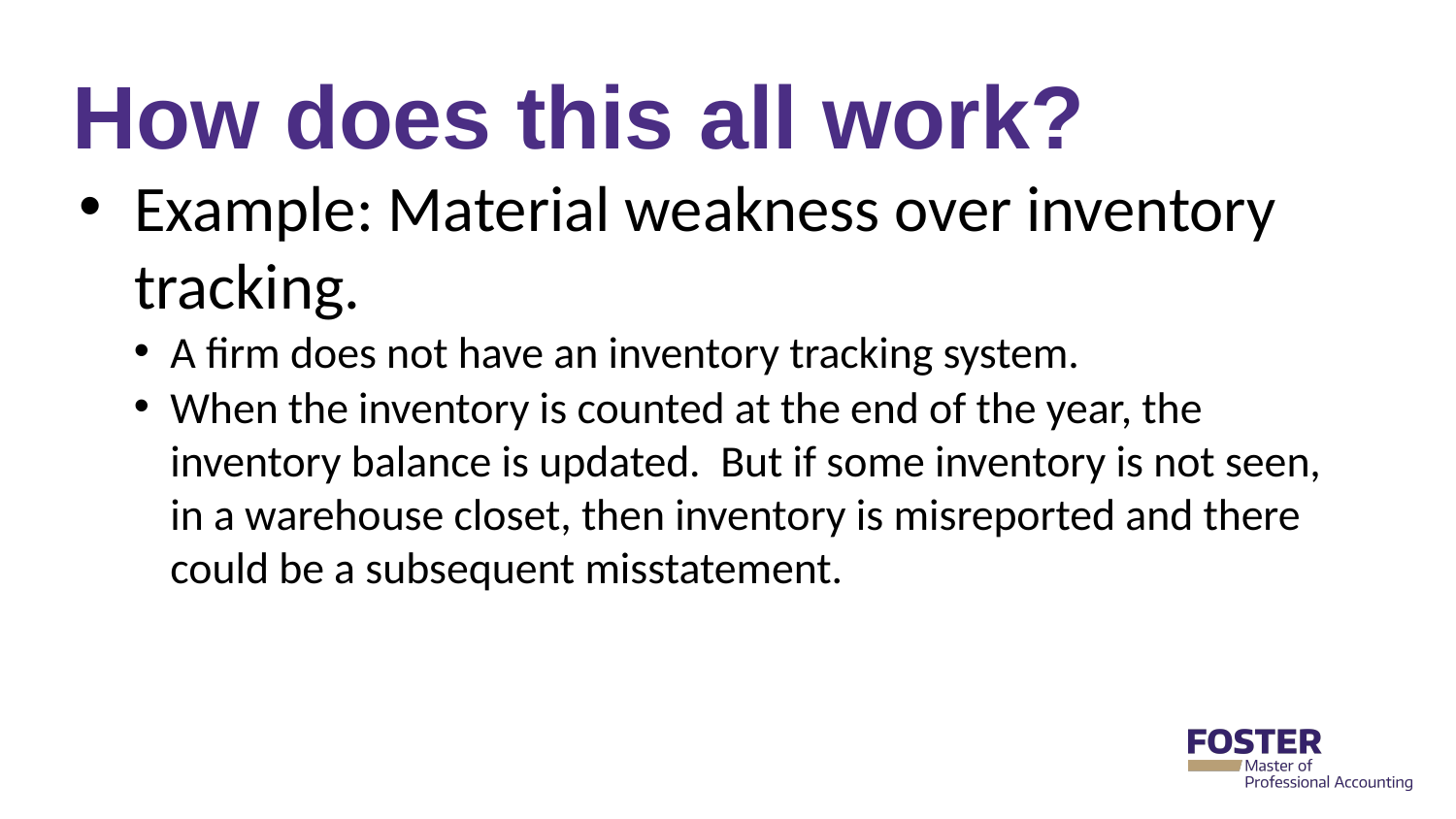

# How does this all work?
Example: Material weakness over inventory tracking.
A firm does not have an inventory tracking system.
When the inventory is counted at the end of the year, the inventory balance is updated.  But if some inventory is not seen, in a warehouse closet, then inventory is misreported and there could be a subsequent misstatement.